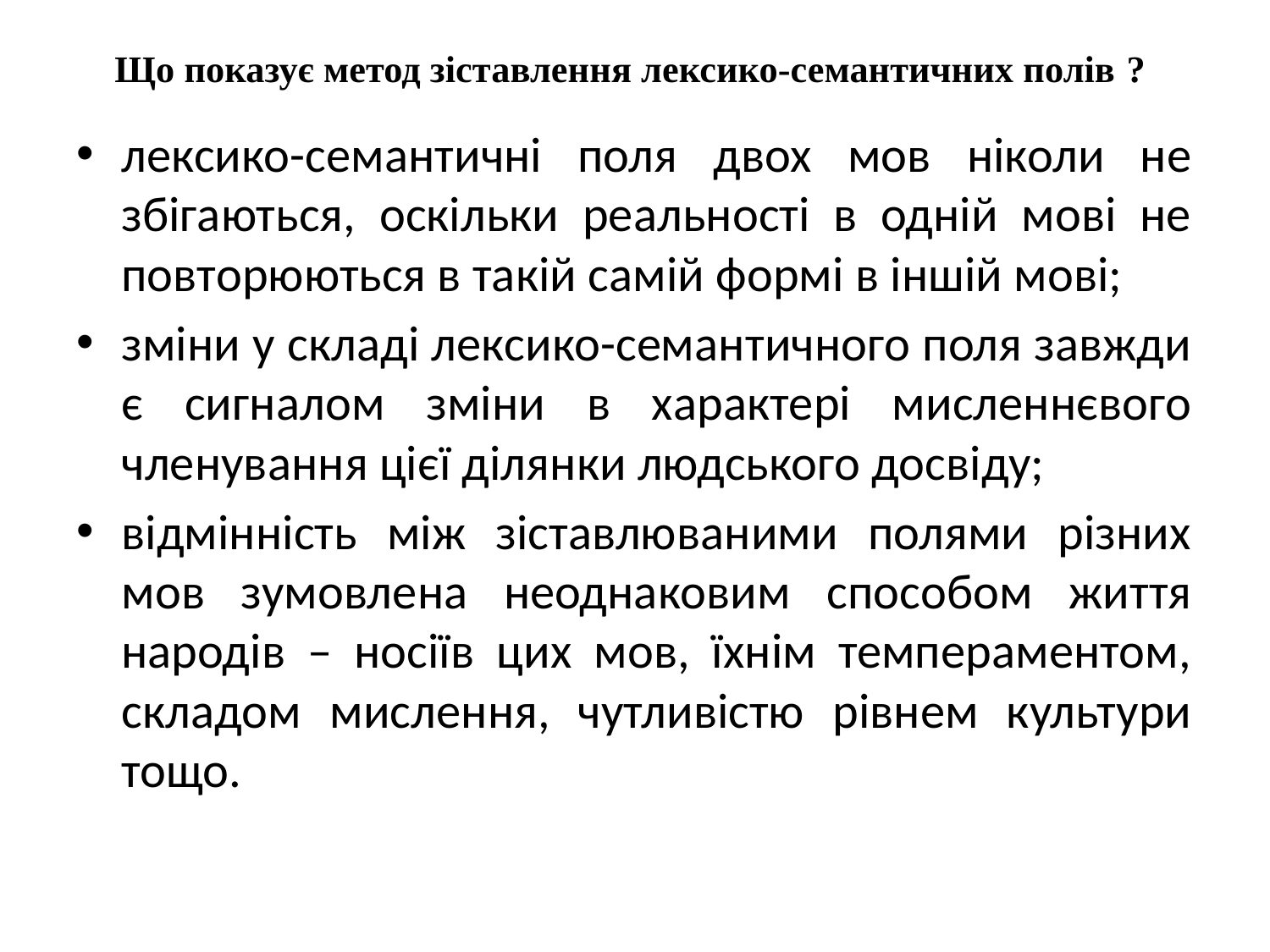

# Що показує метод зіставлення лексико-семантичних полів ?
лексико-семантичні поля двох мов ніколи не збігаються, оскільки реальності в одній мові не повторюються в такій самій формі в іншій мові;
зміни у складі лексико-семантичного поля завжди є сигналом зміни в характері мисленнєвого членування цієї ділянки людського досвіду;
відмінність між зіставлюваними полями різних мов зумовлена неоднаковим способом життя народів – носіїв цих мов, їхнім темпераментом, складом мислення, чутливістю рівнем культури тощо.